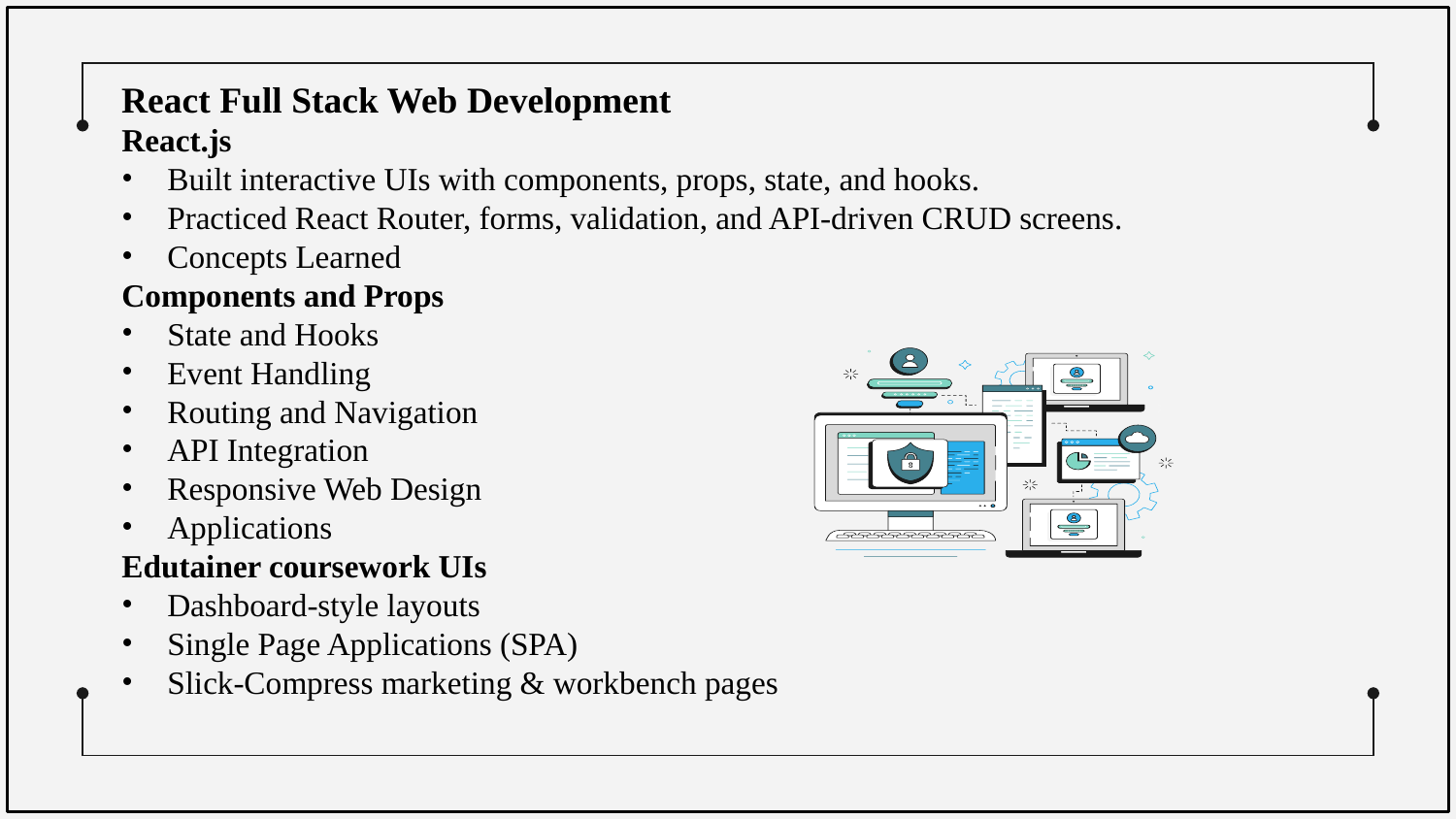

React Full Stack Web Development
React.js
Built interactive UIs with components, props, state, and hooks.
Practiced React Router, forms, validation, and API-driven CRUD screens.
Concepts Learned
Components and Props
State and Hooks
Event Handling
Routing and Navigation
API Integration
Responsive Web Design
Applications
Edutainer coursework UIs
Dashboard-style layouts
Single Page Applications (SPA)
Slick-Compress marketing & workbench pages